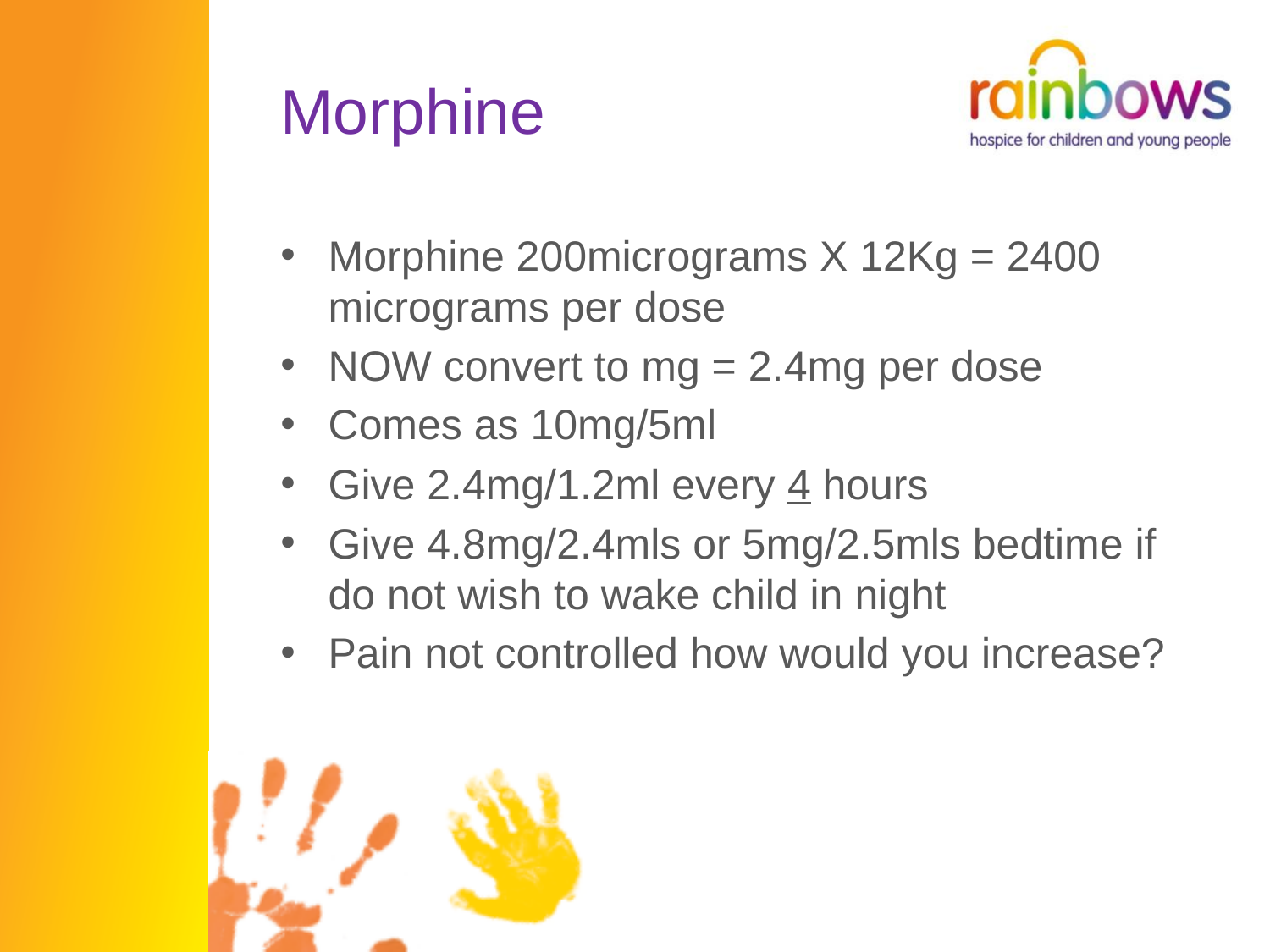

# Morphine
Morphine 200micrograms X 12Kg = 2400 micrograms per dose
NOW convert to mg = 2.4mg per dose
Comes as 10mg/5ml
Give 2.4mg/1.2ml every 4 hours
Give 4.8mg/2.4mls or 5mg/2.5mls bedtime if do not wish to wake child in night
Pain not controlled how would you increase?